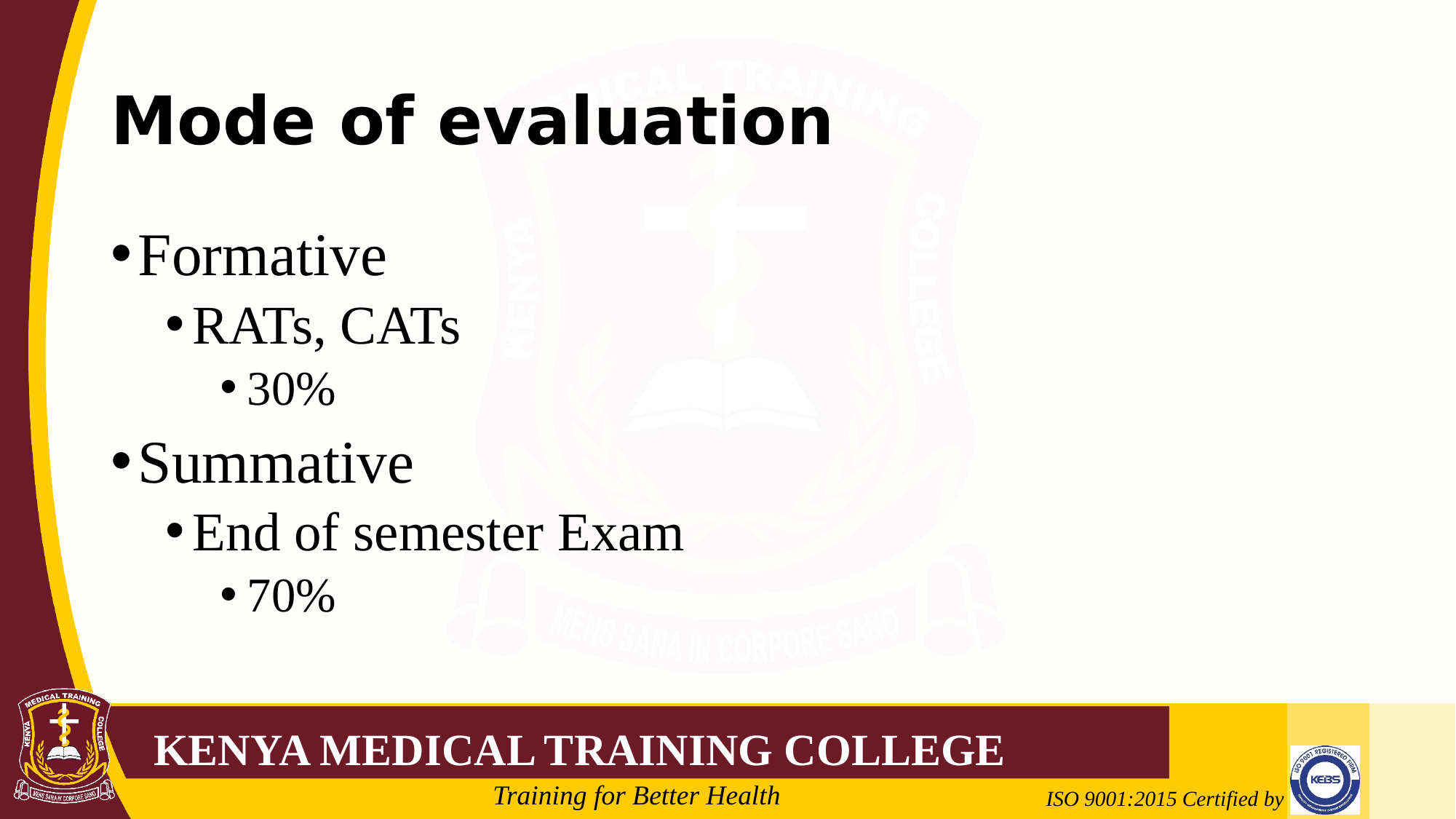

# Mode of evaluation
Formative
RATs, CATs
30%
Summative
End of semester Exam
70%